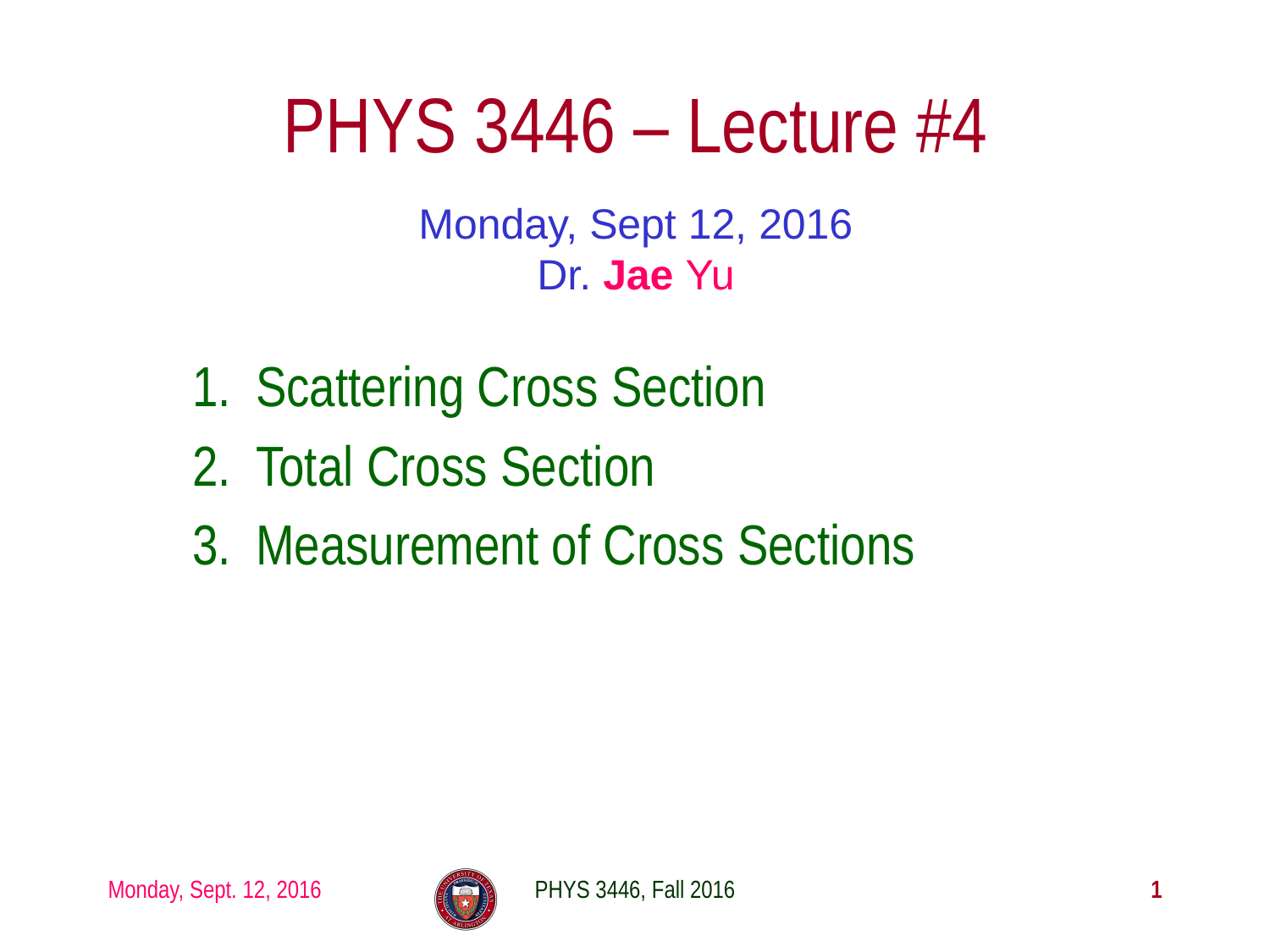

# PHYS 3446 – Lecture #4
Monday, Sept 12, 2016
Dr. Jae Yu
Scattering Cross Section
Total Cross Section
Measurement of Cross Sections
Monday, Sept. 12, 2016
PHYS 3446, Fall 2016
1